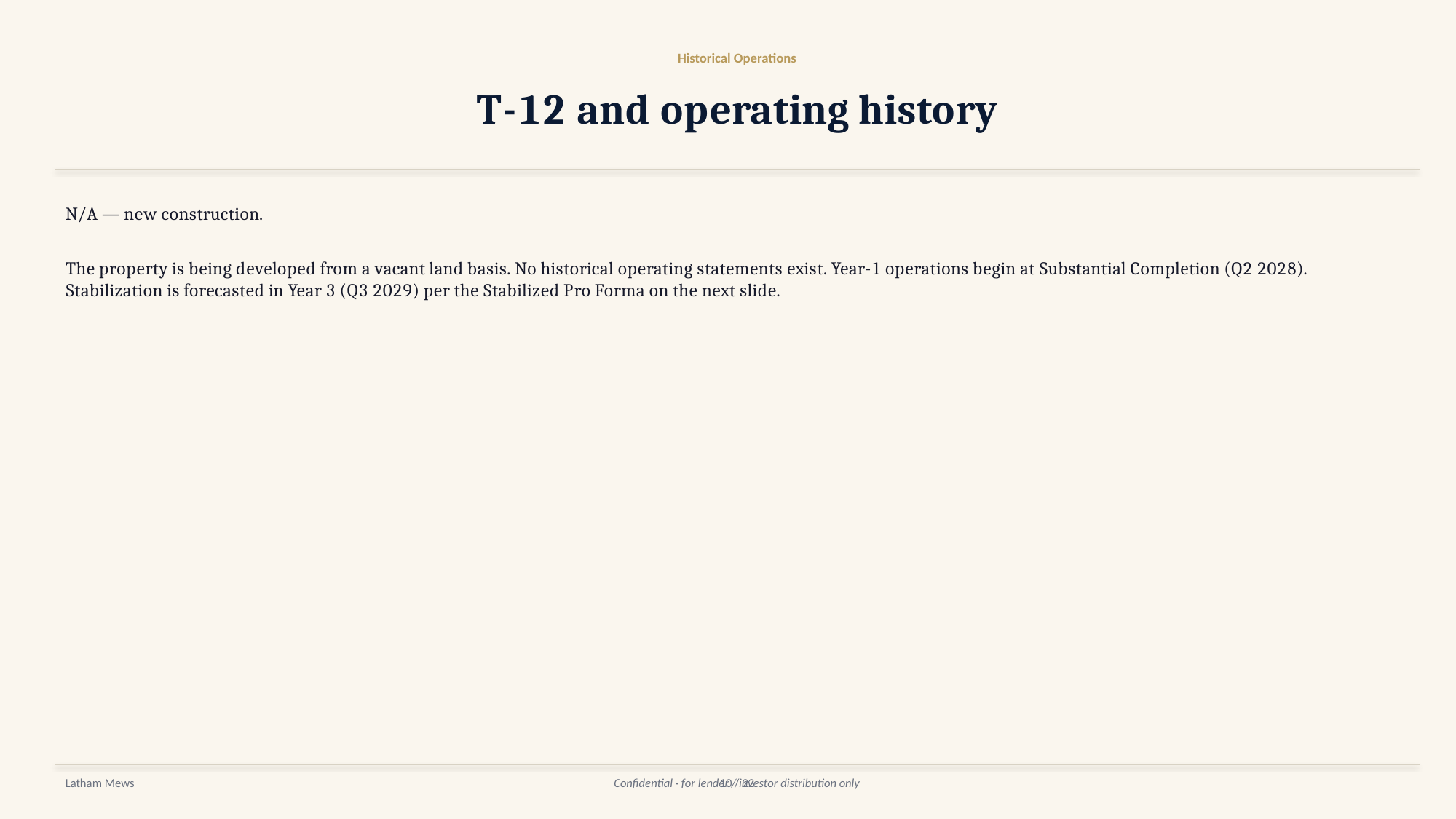

Historical Operations
T-12 and operating history
N/A — new construction.

The property is being developed from a vacant land basis. No historical operating statements exist. Year-1 operations begin at Substantial Completion (Q2 2028). Stabilization is forecasted in Year 3 (Q3 2029) per the Stabilized Pro Forma on the next slide.
Latham Mews
Confidential · for lender / investor distribution only
10 / 22